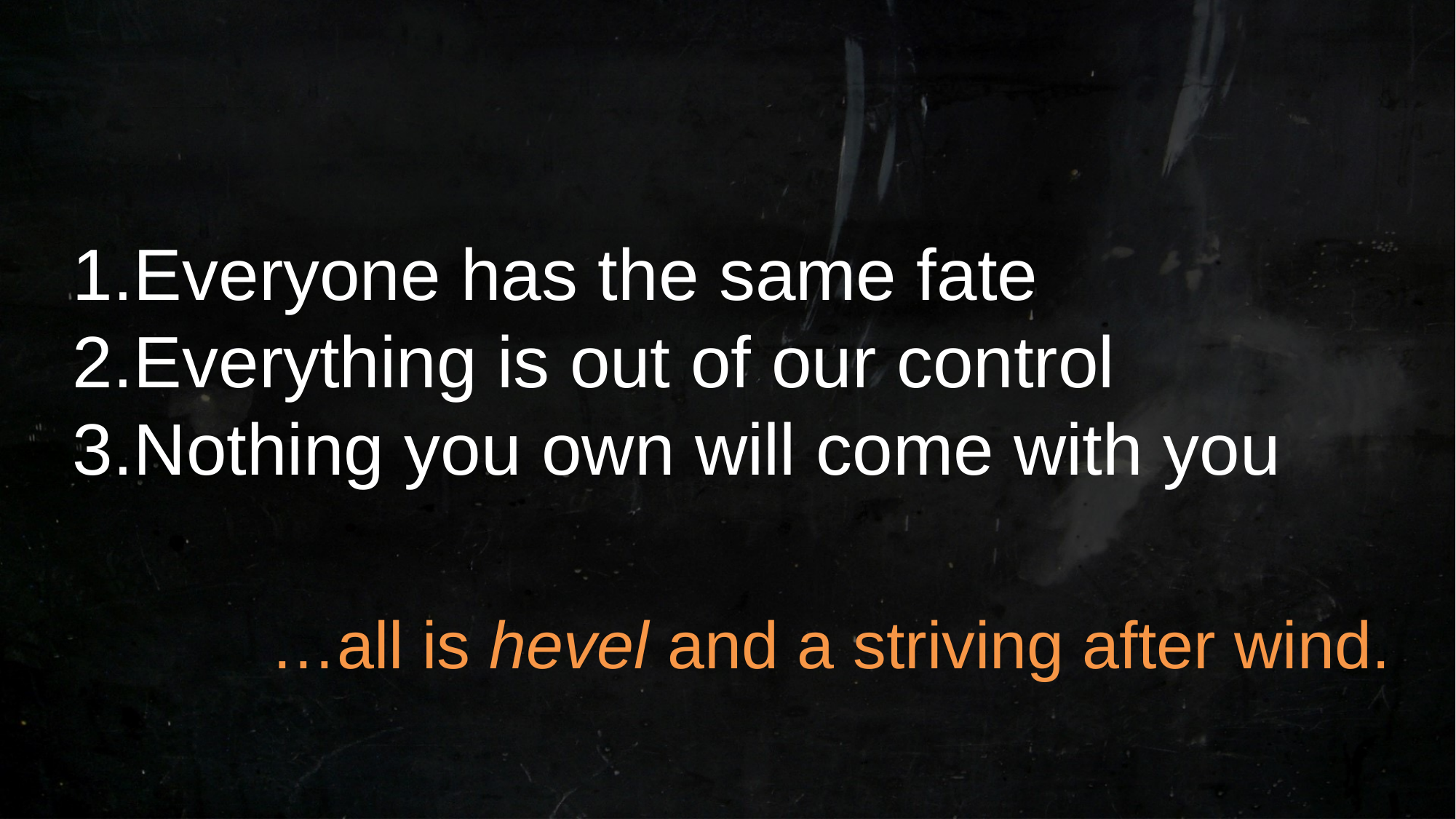

Everyone has the same fate
Everything is out of our control
Nothing you own will come with you
…all is hevel and a striving after wind.